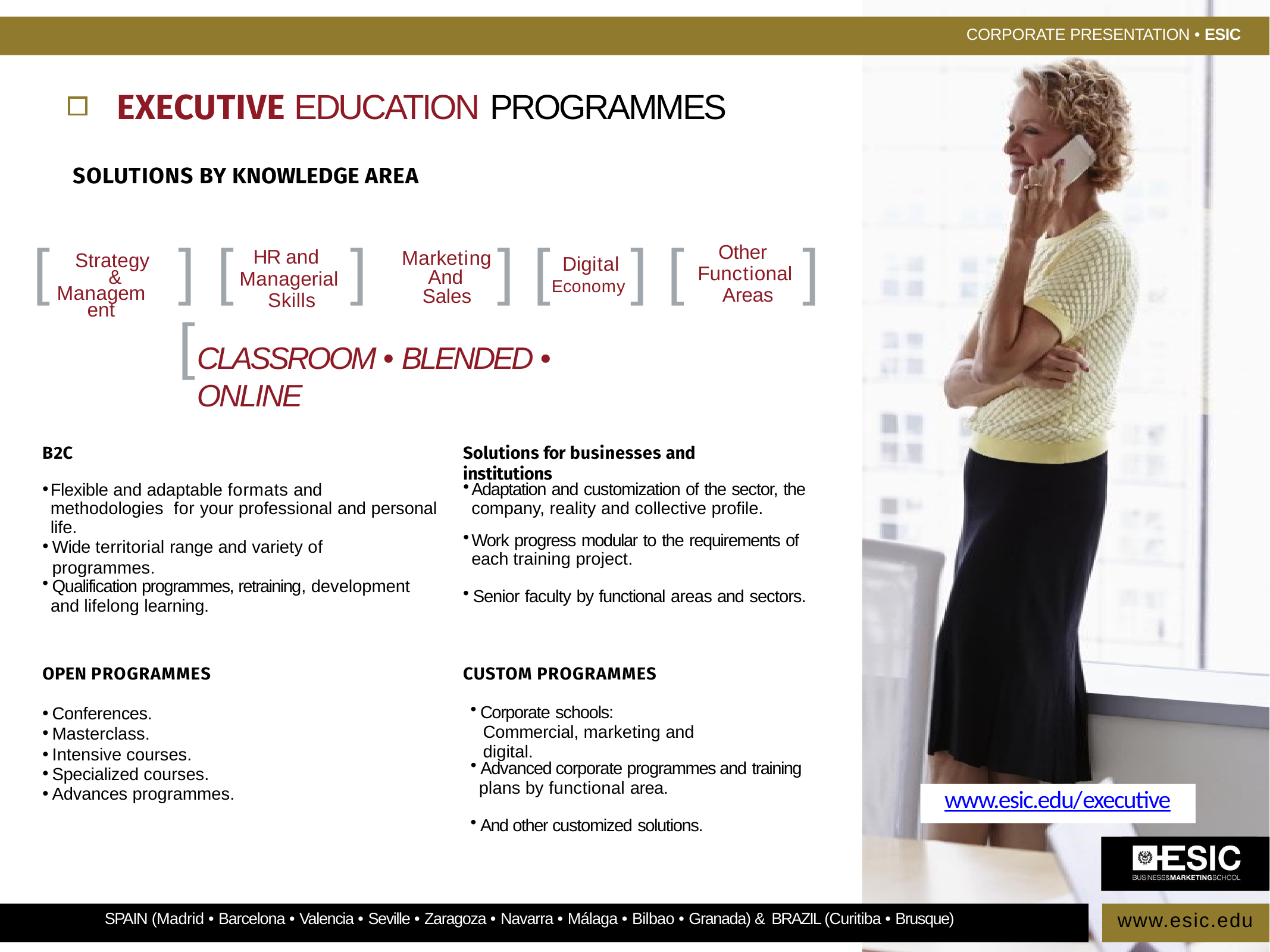

CORPORATE PRESENTATION • ESIC
# EXECUTIVE EDUCATION PROGRAMMES

SOLUTIONS BY KNOWLEDGE AREA
[
] [	] [
] [Economy ] [
]
Other  Functional  Areas
HR and  Managerial  Skills
Marketing  And  Sales
Digital
Strategy  &
Management
CLASSROOM • BLENDED • ONLINE
B2C
Solutions for businesses and institutions
Adaptation and customization of the sector, the  company, reality and collective profile.
Work progress modular to the requirements of  each training project.
Flexible and adaptable formats and methodologies  for your professional and personal life.
Wide territorial range and variety of programmes.
Qualification programmes, retraining, development
and lifelong learning.
Senior faculty by functional areas and sectors.
OPEN PROGRAMMES
CUSTOM PROGRAMMES
Corporate schools:
Commercial, marketing and digital.
Conferences.
Masterclass.
Intensive courses.
Specialized courses.
Advances programmes.
Advanced corporate programmes and training
plans by functional area.
www.esic.edu/executive

And other customized solutions.

www.esic.edu
SPAIN (Madrid •  Barcelona •  Valencia •  Seville •  Zaragoza •  Navarra •  Málaga •  Bilbao •  Granada) & BRAZIL (Curitiba • Brusque)